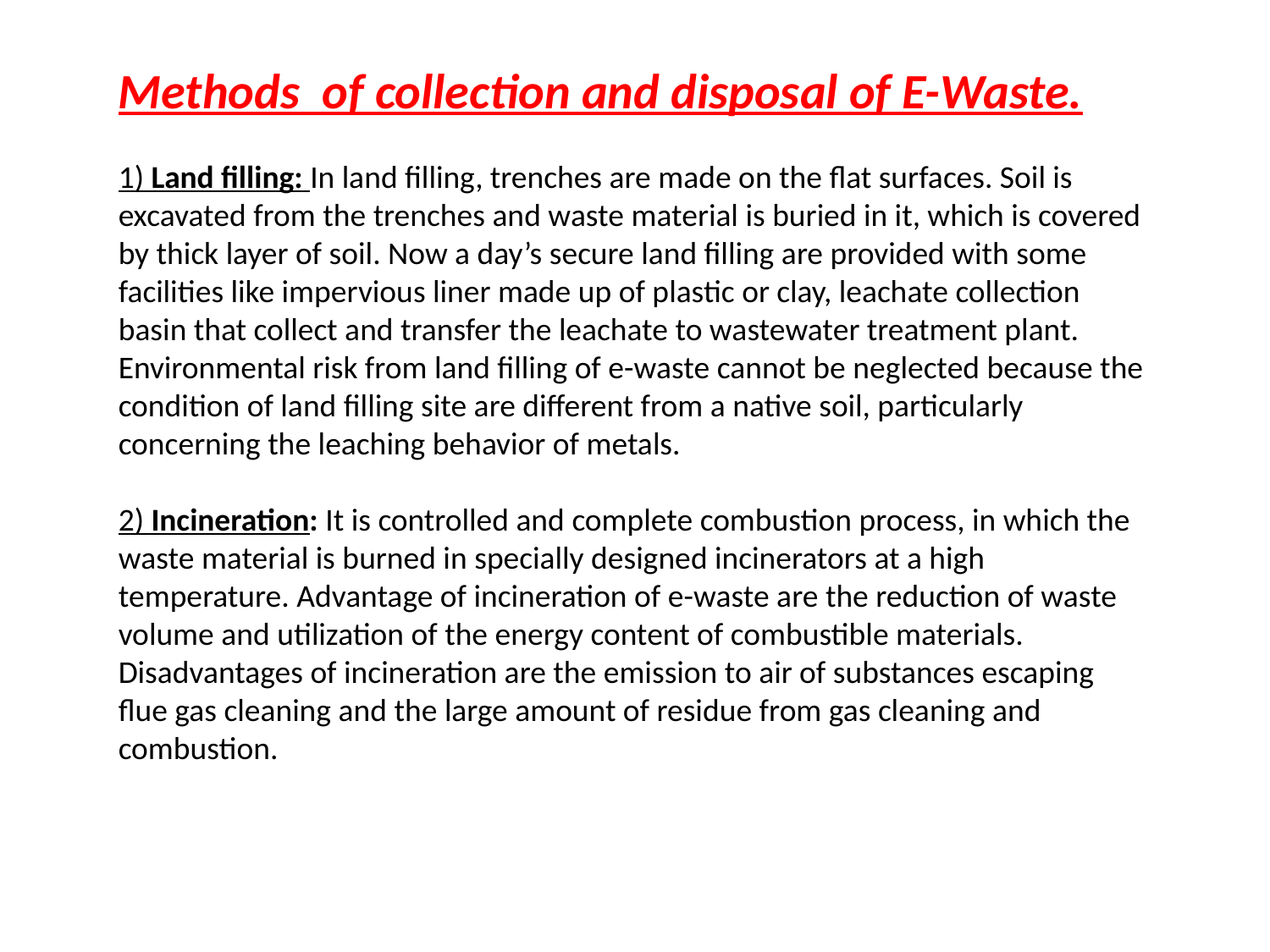

Methods  of collection and disposal of E-Waste.

1) Land filling: In land filling, trenches are made on the flat surfaces. Soil is
excavated from the trenches and waste material is buried in it, which is covered
by thick layer of soil. Now a day’s secure land filling are provided with some
facilities like impervious liner made up of plastic or clay, leachate collection
basin that collect and transfer the leachate to wastewater treatment plant.
Environmental risk from land filling of e-waste cannot be neglected because the
condition of land filling site are different from a native soil, particularly
concerning the leaching behavior of metals.

2) Incineration: It is controlled and complete combustion process, in which the
waste material is burned in specially designed incinerators at a high
temperature. Advantage of incineration of e-waste are the reduction of waste
volume and utilization of the energy content of combustible materials.
Disadvantages of incineration are the emission to air of substances escaping
flue gas cleaning and the large amount of residue from gas cleaning and
combustion.